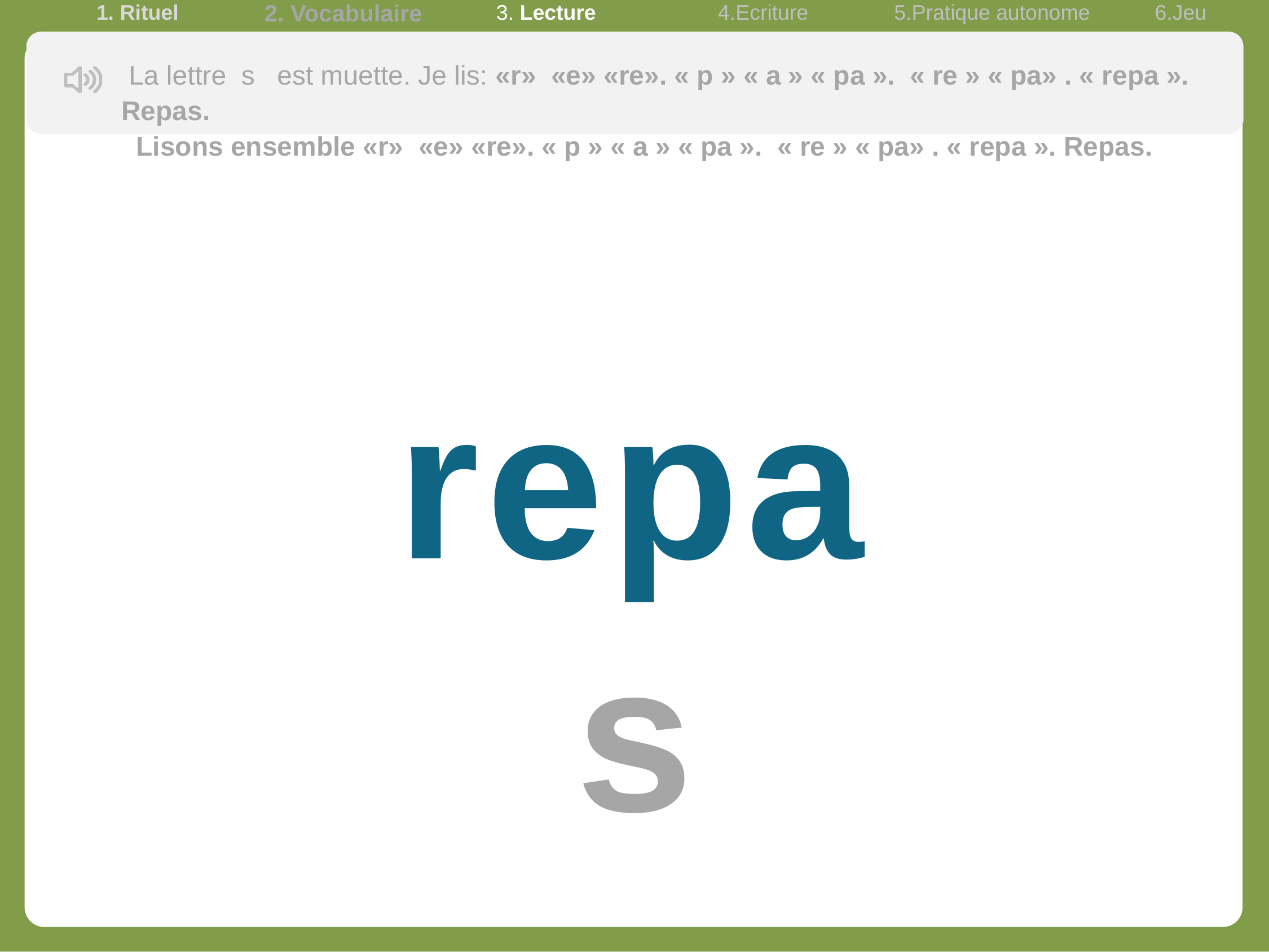

| 1. Rituel | 2. Vocabulaire | 3. Lecture | 4.Ecriture | 5.Pratique autonome | 6.Jeu |
| --- | --- | --- | --- | --- | --- |

 La lettre  s   est muette. Je lis: «r»  «e» «re». « p » « a » « pa ».  « re » « pa» . « repa ». Repas.
  Lisons ensemble «r»  «e» «re». « p » « a » « pa ».  « re » « pa» . « repa ». Repas.

repas